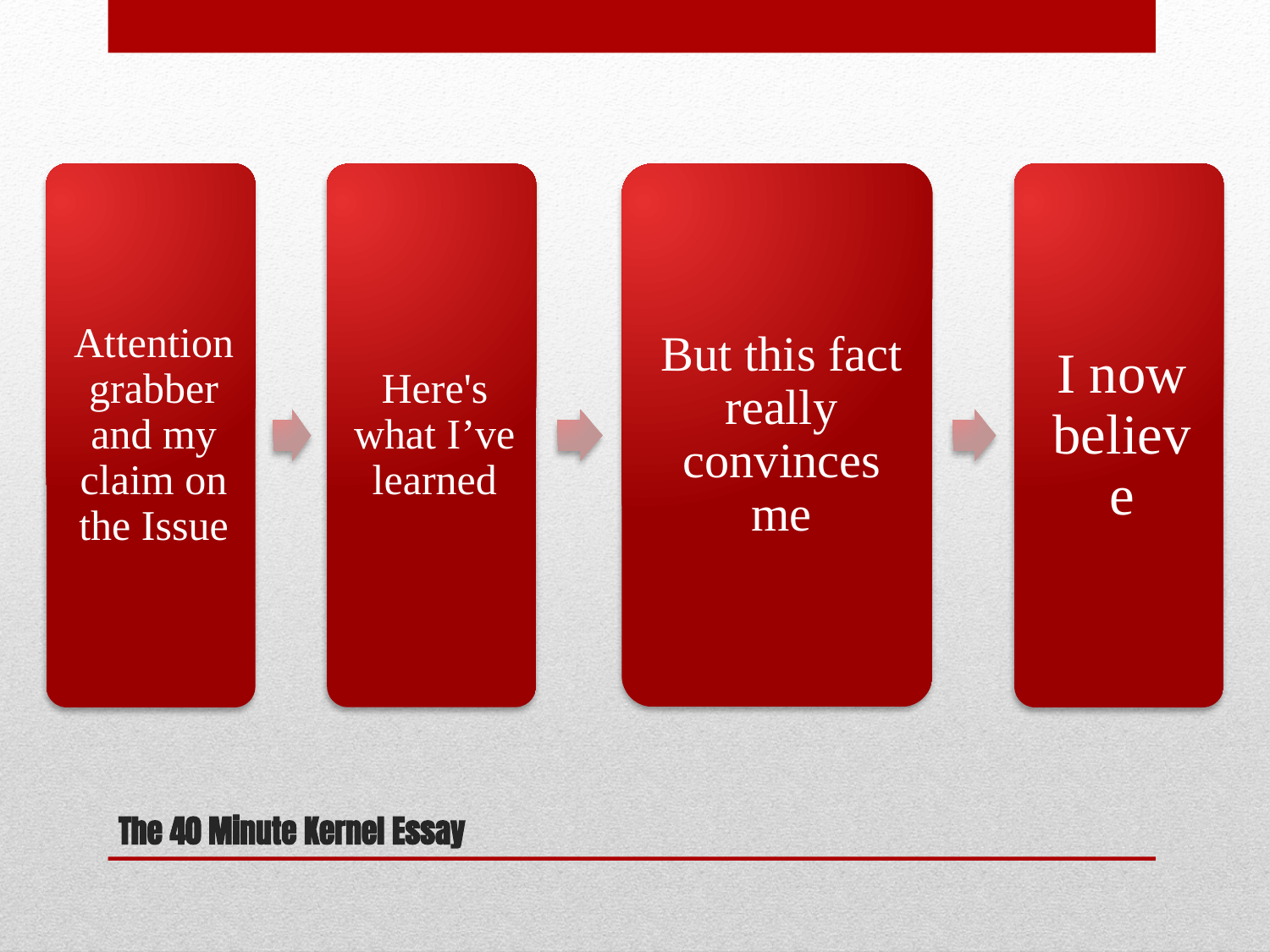

Attention grabber and my claim on the Issue

Here's what I’ve learned

But this fact really convinces me

I now believe
# The 40 Minute Kernel Essay